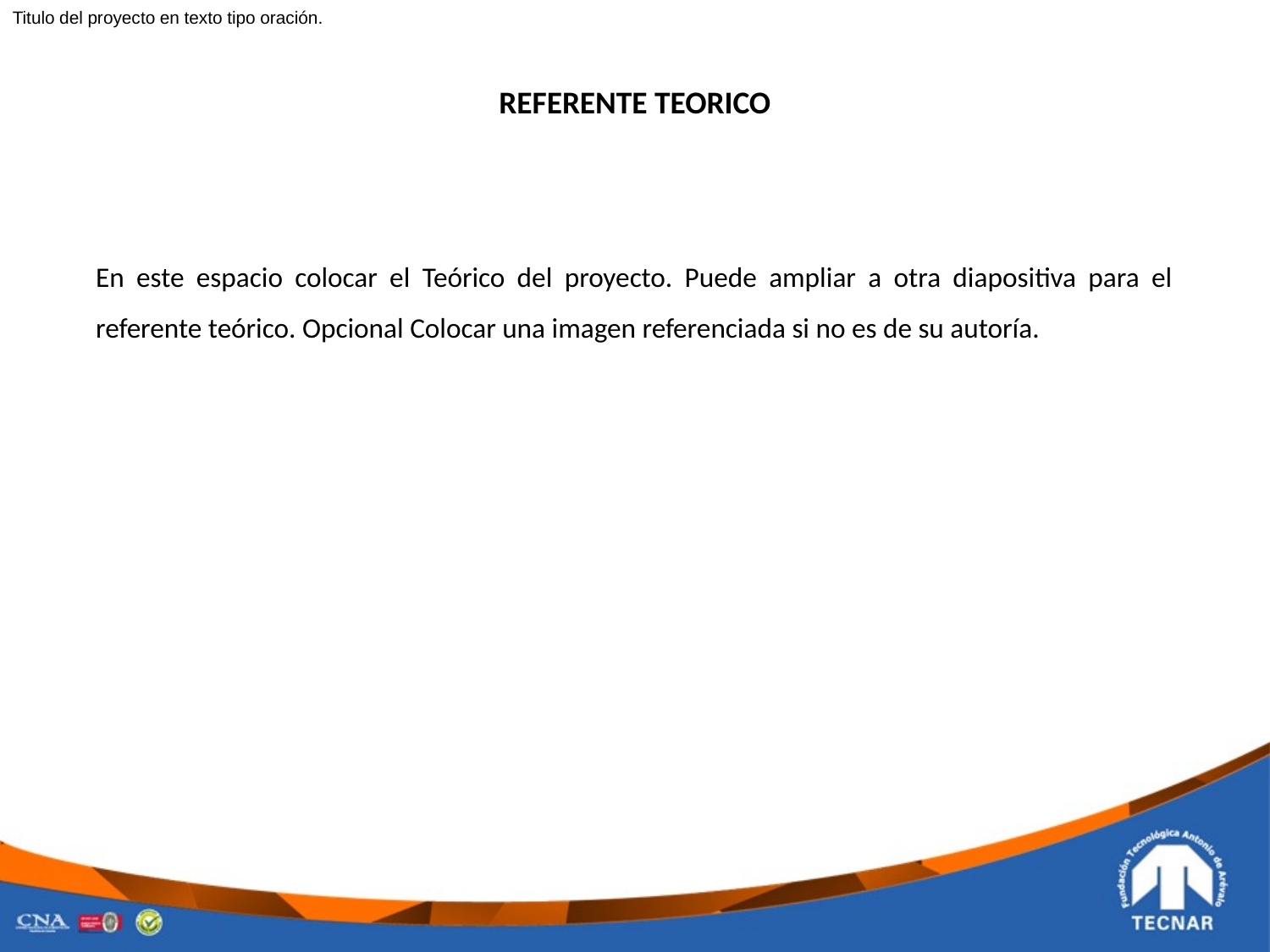

Titulo del proyecto en texto tipo oración.
REFERENTE TEORICO
En este espacio colocar el Teórico del proyecto. Puede ampliar a otra diapositiva para el referente teórico. Opcional Colocar una imagen referenciada si no es de su autoría.